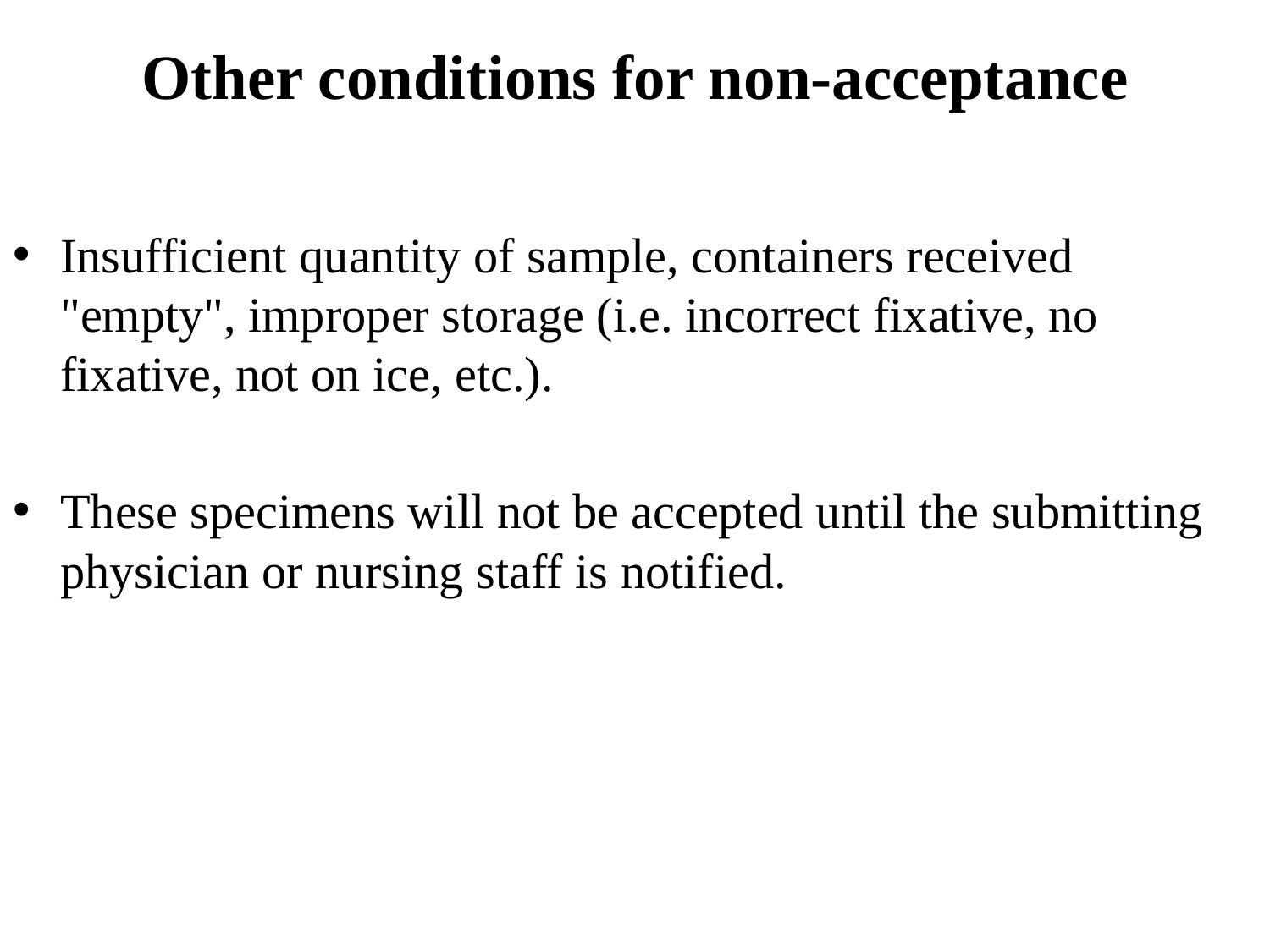

# Other conditions for non-acceptance

Insufficient quantity of sample, containers received "empty", improper storage (i.e. incorrect fixative, no fixative, not on ice, etc.).

These specimens will not be accepted until the submitting physician or nursing staff is notified.